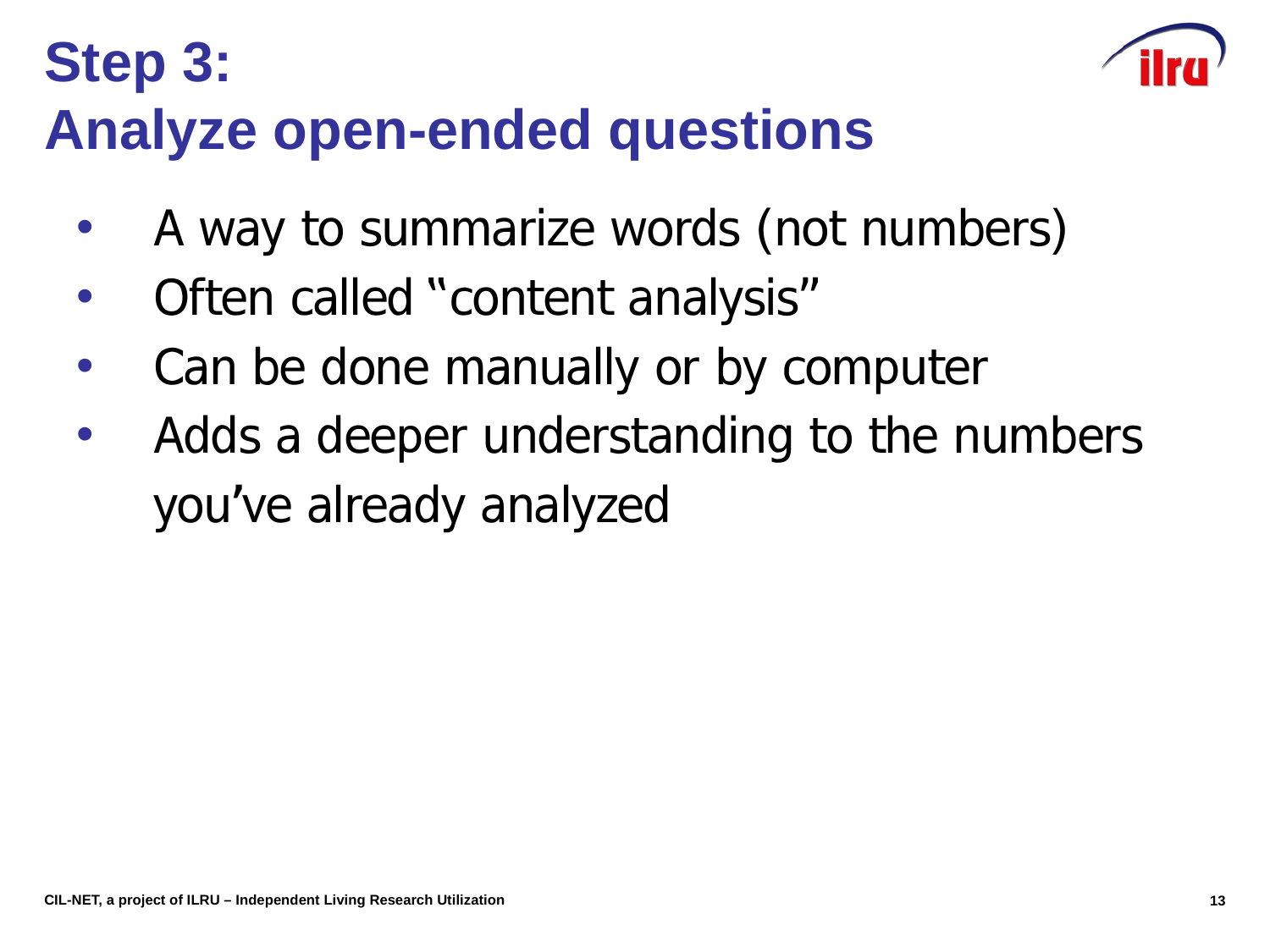

# Step 3: Analyze open-ended questions
  A way to summarize words (not numbers)
  Often called “content analysis”
  Can be done manually or by computer
  Adds a deeper understanding to the numbers
     you’ve already analyzed